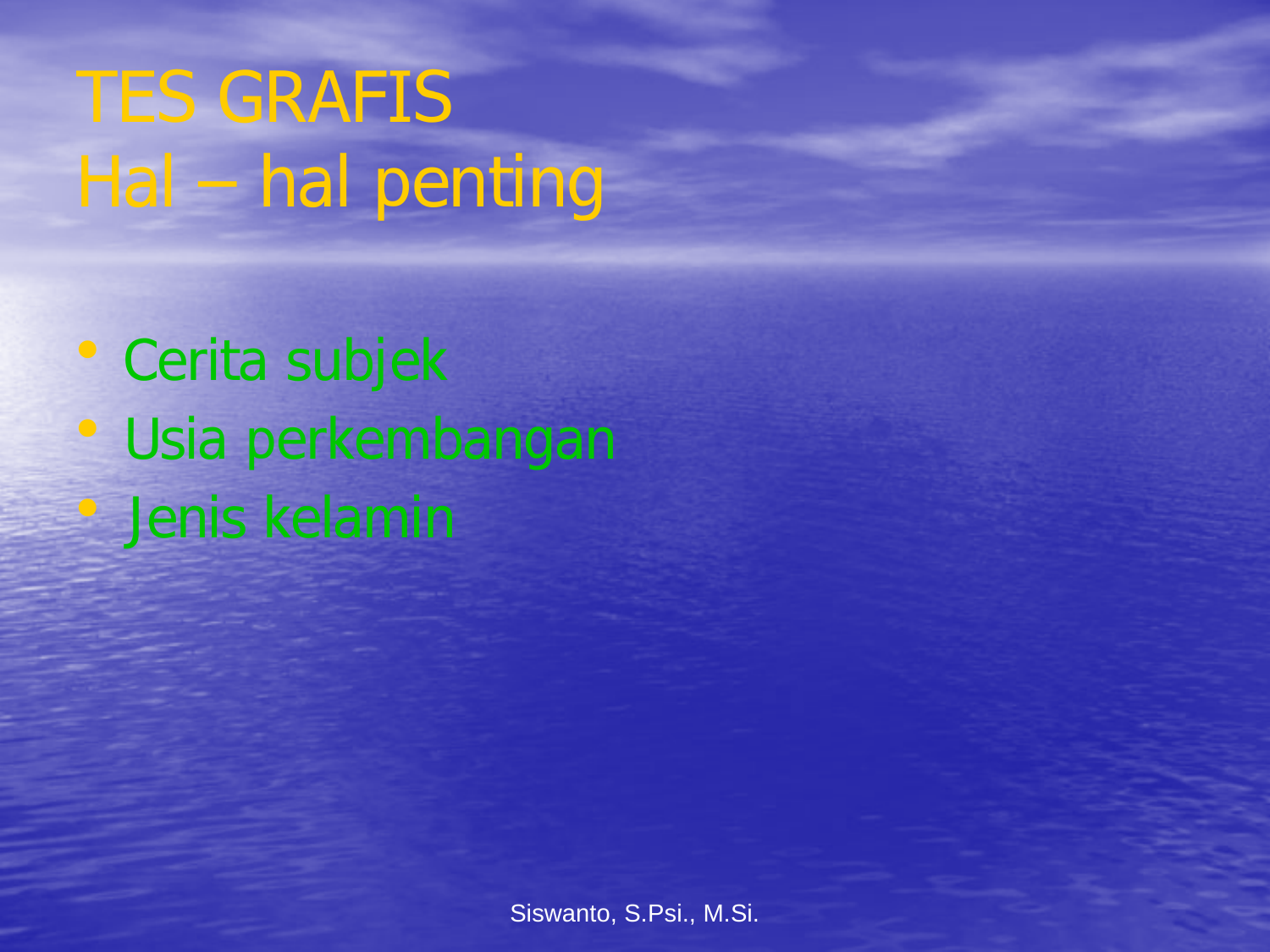

# TES GRAFIS Hal – hal penting
Cerita subjek
Usia perkembangan
Jenis kelamin

Siswanto, S.Psi., M.Si.